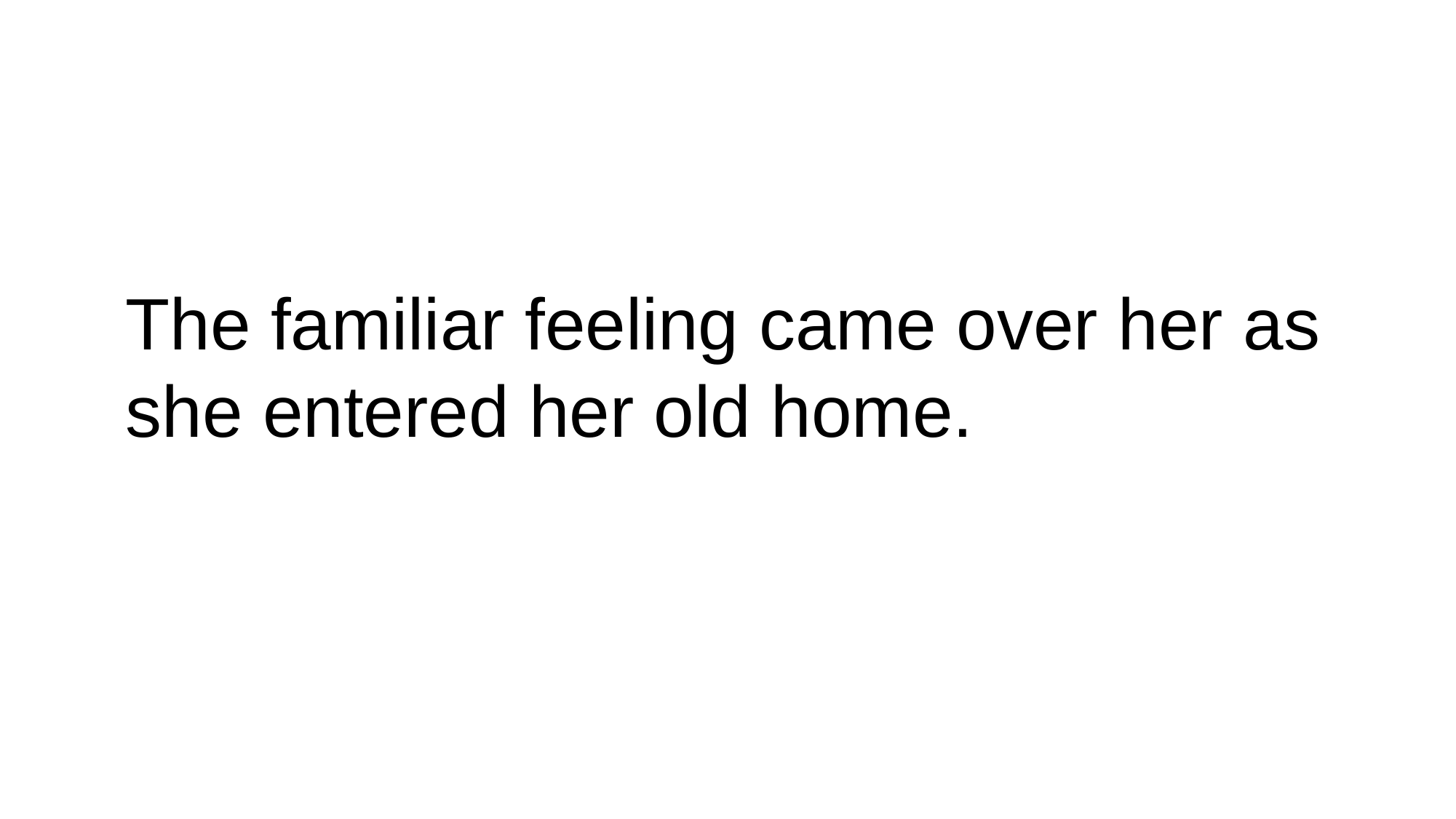

The familiar feeling came over her as she entered her old home.